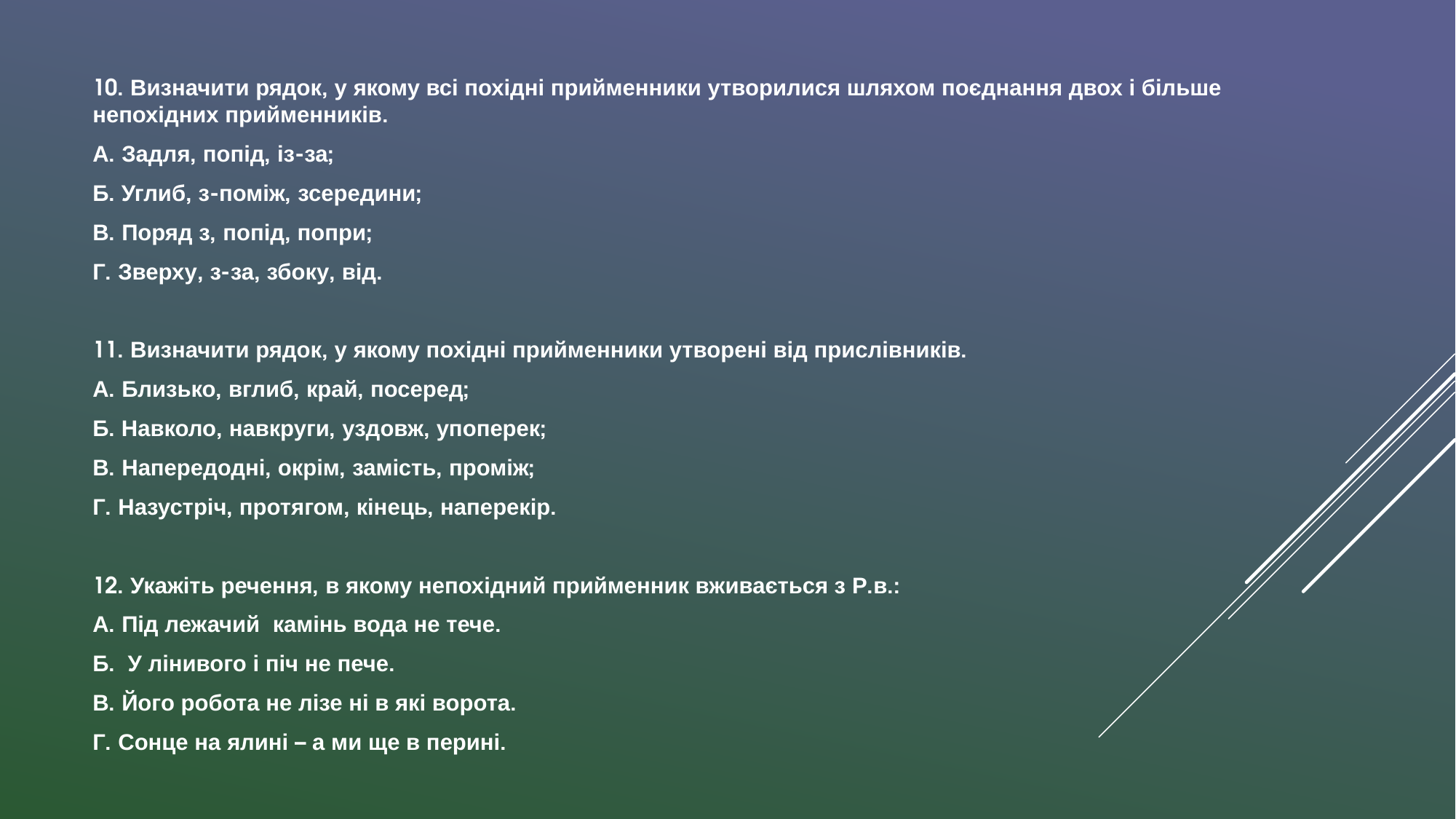

#
10. Визначити рядок, у якому всі похідні прийменники утворилися шляхом поєднання двох і більше непохідних прийменників.
А. Задля, попід, із-за;
Б. Углиб, з-поміж, зсередини;
В. Поряд з, попід, попри;
Г. Зверху, з-за, збоку, від.

11. Визначити рядок, у якому похідні прийменники утворені від прислівників.
А. Близько, вглиб, край, посеред;
Б. Навколо, навкруги, уздовж, упоперек;
В. Напередодні, окрім, замість, проміж;
Г. Назустріч, протягом, кінець, наперекір.

12. Укажіть речення, в якому непохідний прийменник вживається з Р.в.:
А. Під лежачий  камінь вода не тече.
Б.  У лінивого і піч не пече.
В. Його робота не лізе ні в які ворота.
Г. Сонце на ялині – а ми ще в перині.